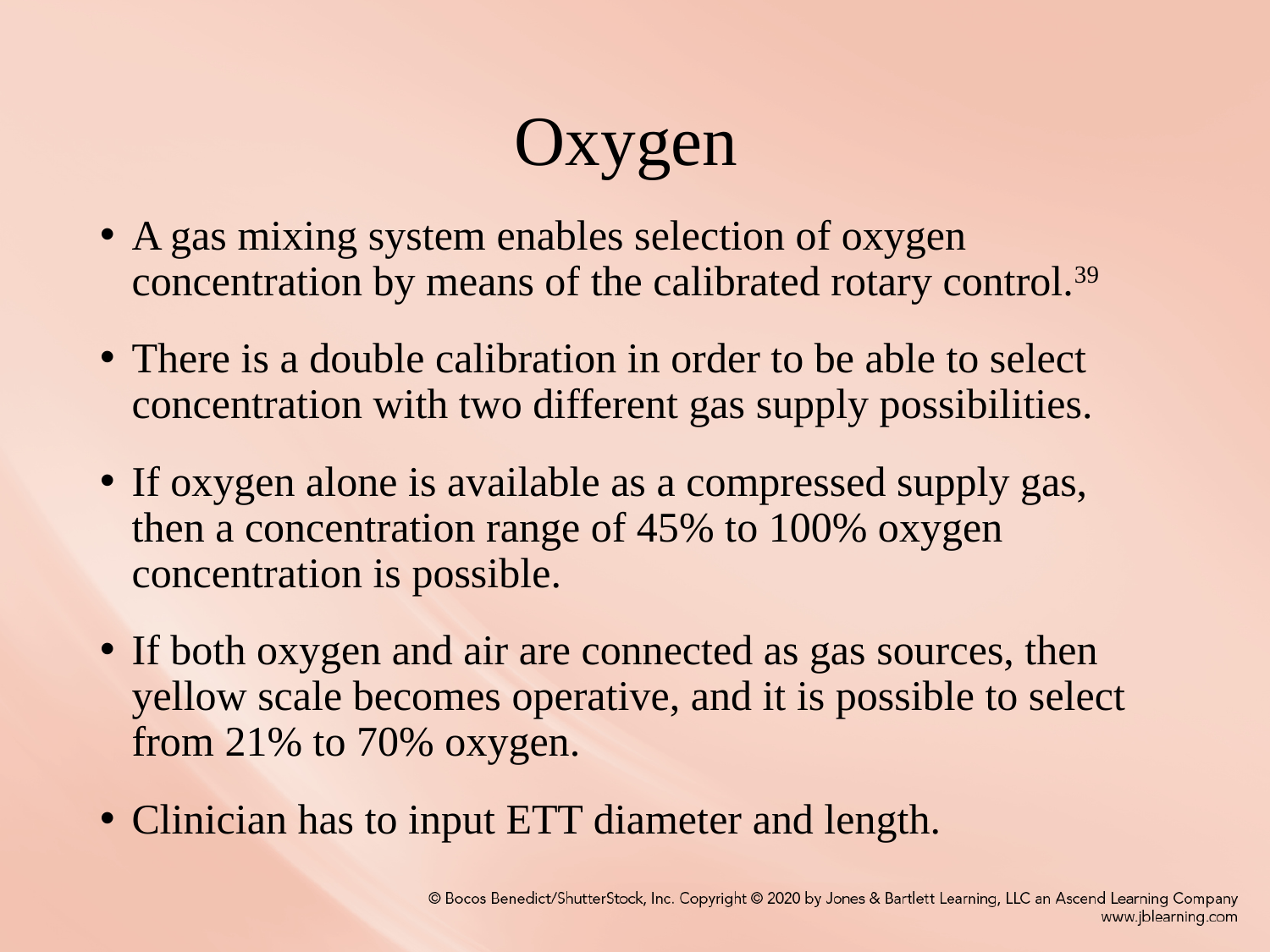

# Oxygen
A gas mixing system enables selection of oxygen concentration by means of the calibrated rotary control.39
There is a double calibration in order to be able to select concentration with two different gas supply possibilities.
If oxygen alone is available as a compressed supply gas, then a concentration range of 45% to 100% oxygen concentration is possible.
If both oxygen and air are connected as gas sources, then yellow scale becomes operative, and it is possible to select from 21% to 70% oxygen.
Clinician has to input ETT diameter and length.